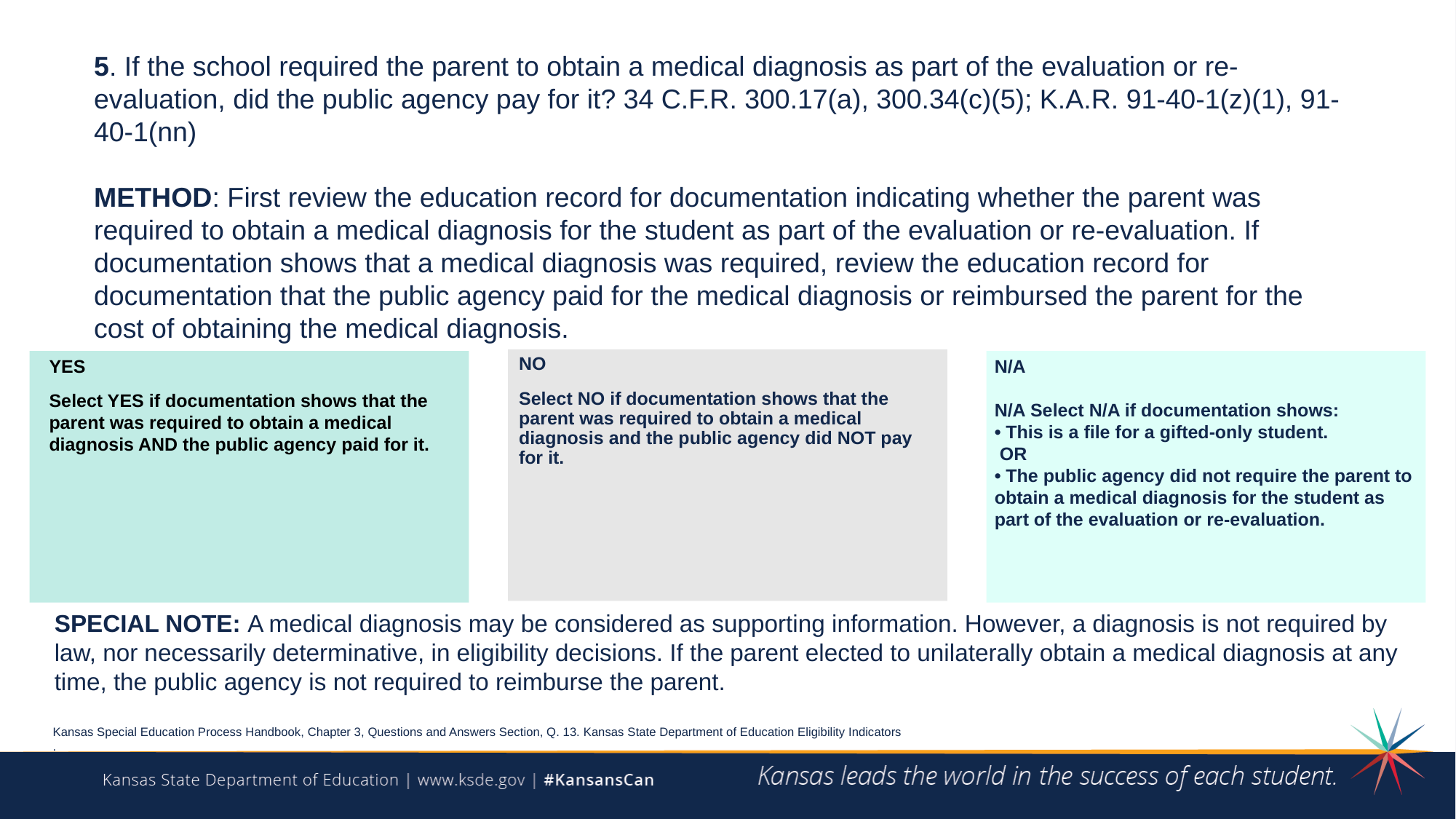

# Question 5
5. If the school required the parent to obtain a medical diagnosis as part of the evaluation or re-evaluation, did the public agency pay for it? 34 C.F.R. 300.17(a), 300.34(c)(5); K.A.R. 91-40-1(z)(1), 91-40-1(nn)
METHOD: First review the education record for documentation indicating whether the parent was required to obtain a medical diagnosis for the student as part of the evaluation or re-evaluation. If documentation shows that a medical diagnosis was required, review the education record for documentation that the public agency paid for the medical diagnosis or reimbursed the parent for the cost of obtaining the medical diagnosis.
NO
Select NO if documentation shows that the parent was required to obtain a medical diagnosis and the public agency did NOT pay for it.
YES
Select YES if documentation shows that the parent was required to obtain a medical diagnosis AND the public agency paid for it.
N/A

N/A Select N/A if documentation shows:
• This is a file for a gifted-only student.
 OR
• The public agency did not require the parent to obtain a medical diagnosis for the student as part of the evaluation or re-evaluation.
SPECIAL NOTE: A medical diagnosis may be considered as supporting information. However, a diagnosis is not required by law, nor necessarily determinative, in eligibility decisions. If the parent elected to unilaterally obtain a medical diagnosis at any time, the public agency is not required to reimburse the parent.
Kansas Special Education Process Handbook, Chapter 3, Questions and Answers Section, Q. 13. Kansas State Department of Education Eligibility Indicators
.